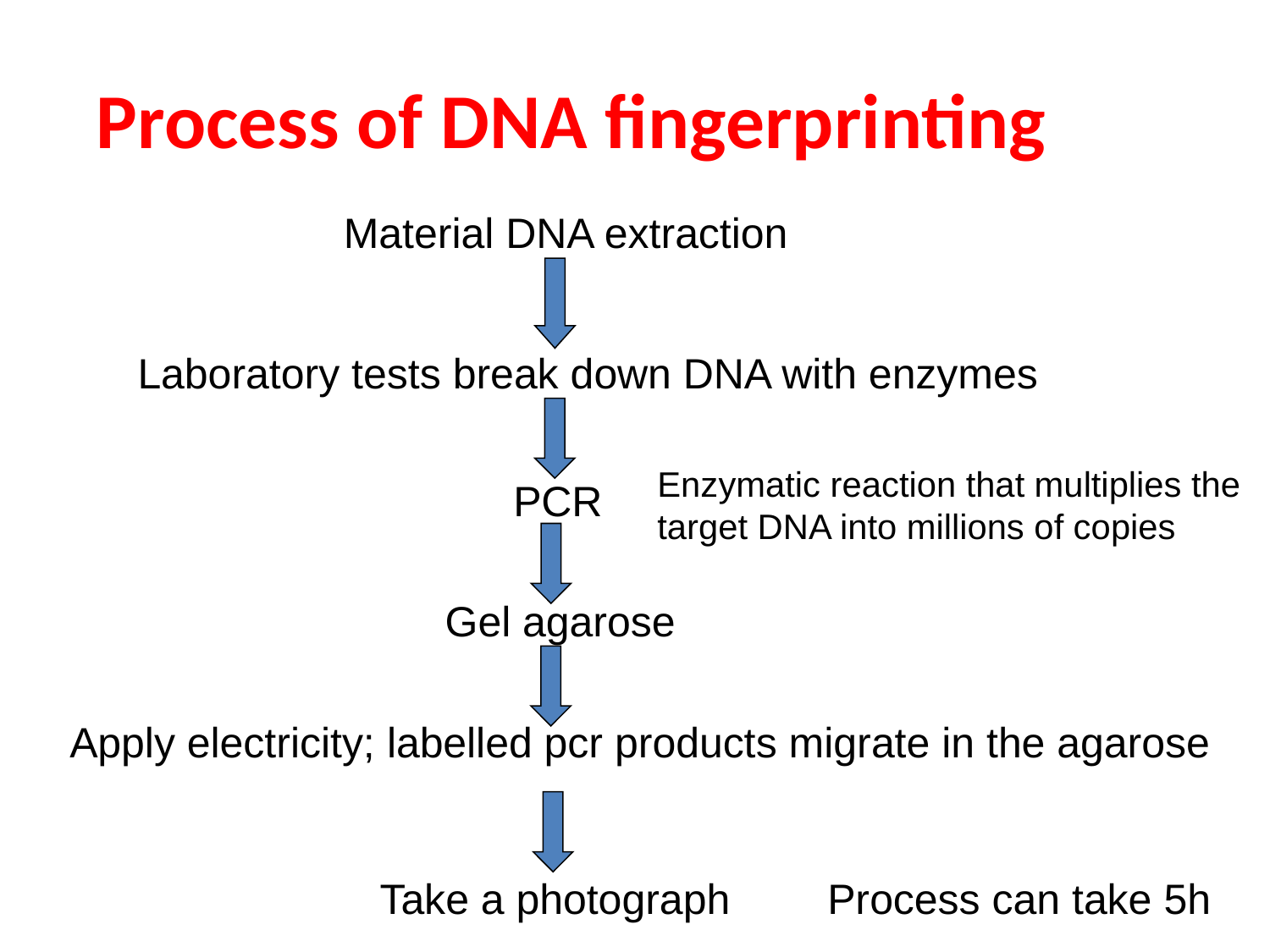

Process of DNA fingerprinting
Material DNA extraction

Laboratory tests break down DNA with enzymes

Enzymatic reaction that multiplies the target DNA into millions of copies
                  PCR

Gel agarose

Apply electricity; labelled pcr products migrate in the agarose

Take a photograph
Process can take 5h